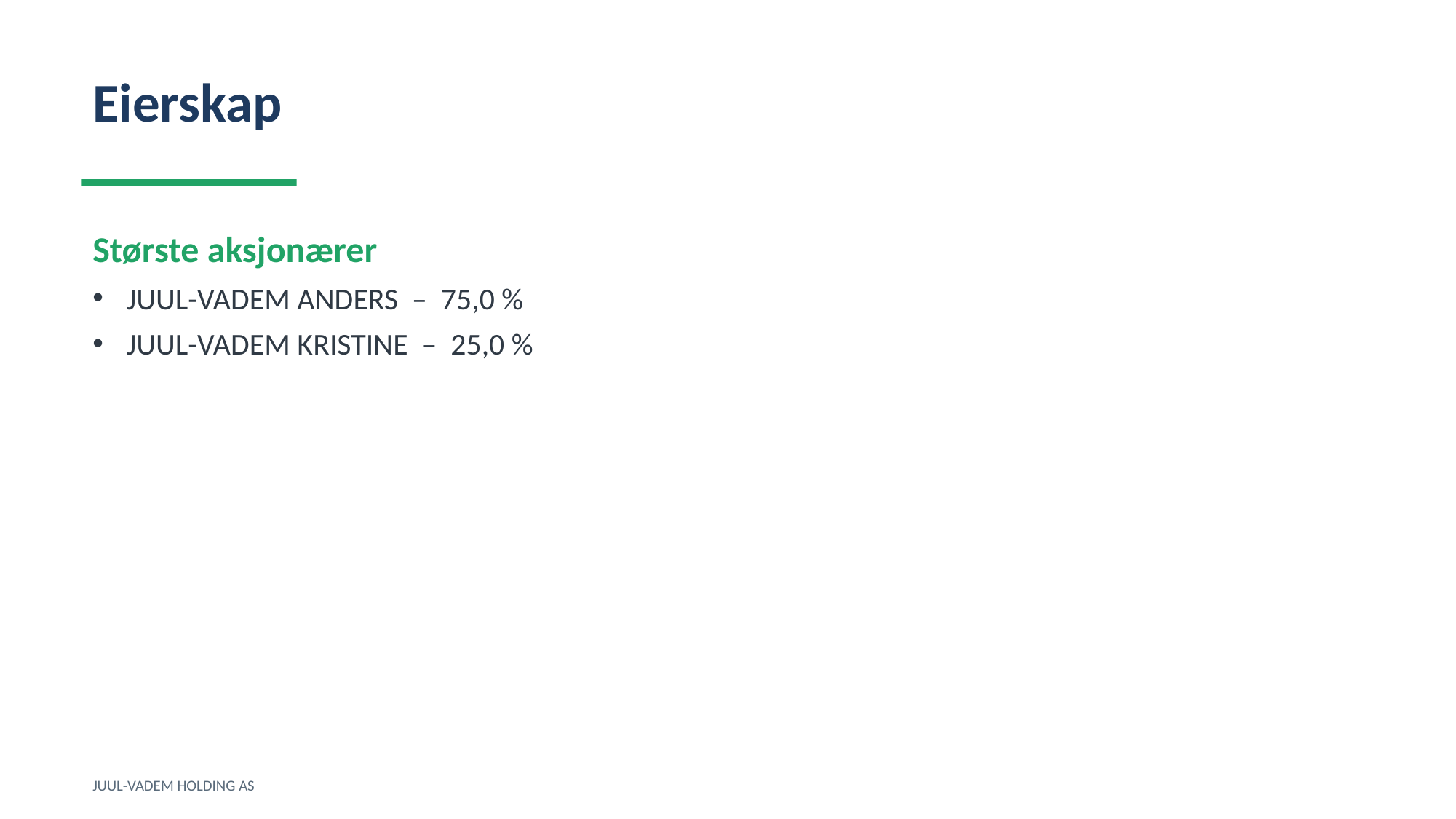

Eierskap

Største aksjonærer
JUUL-VADEM ANDERS  –  75,0 %
JUUL-VADEM KRISTINE  –  25,0 %
JUUL-VADEM HOLDING AS